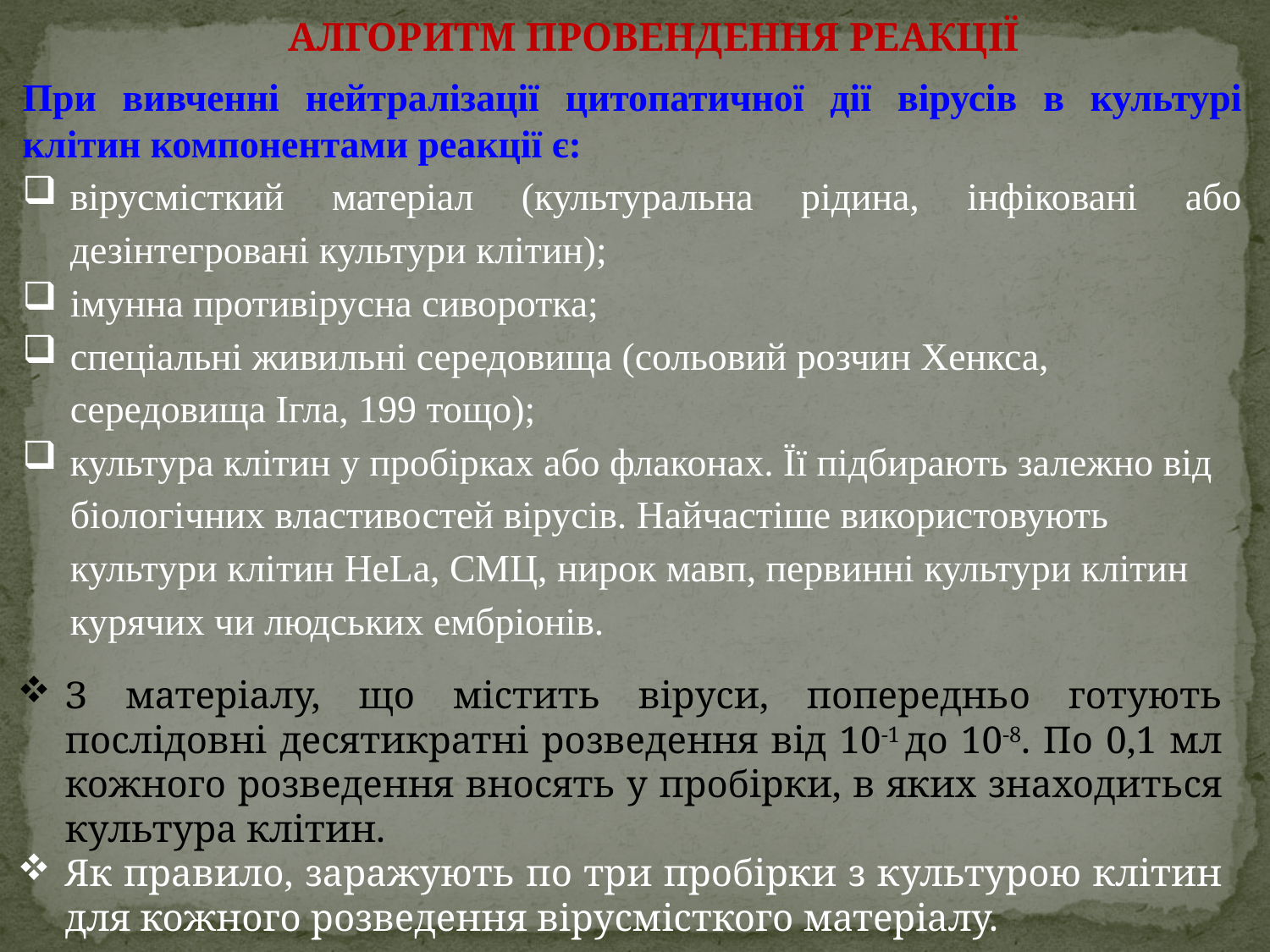

АЛГОРИТМ ПРОВЕНДЕННЯ РЕАКЦІЇ
При вивченні нейтралізації цитопатичної дії вірусів в культурі клітин компонентами реакції є:
вірусмісткий матеріал (культуральна рідина, інфіковані або дезінтегровані культури клітин);
імунна противірусна сиворотка;
спеціальні живильні середовища (сольовий розчин Хенкса, середовища Ігла, 199 тощо);
культура клітин у пробірках або флаконах. Її підбирають залежно від біологічних властивостей вірусів. Найчастіше використовують культури клітин HeLa, СМЦ, нирок мавп, первинні культури клітин курячих чи людських ембріонів.
З матеріалу, що містить віруси, попередньо готують послідовні десятикратні розведення від 10-1 до 10-8. По 0,1 мл кожного розведення вносять у пробірки, в яких знаходиться культура клітин.
Як правило, заражують по три пробірки з культурою клітин для кожного розведення вірусмісткого матеріалу.